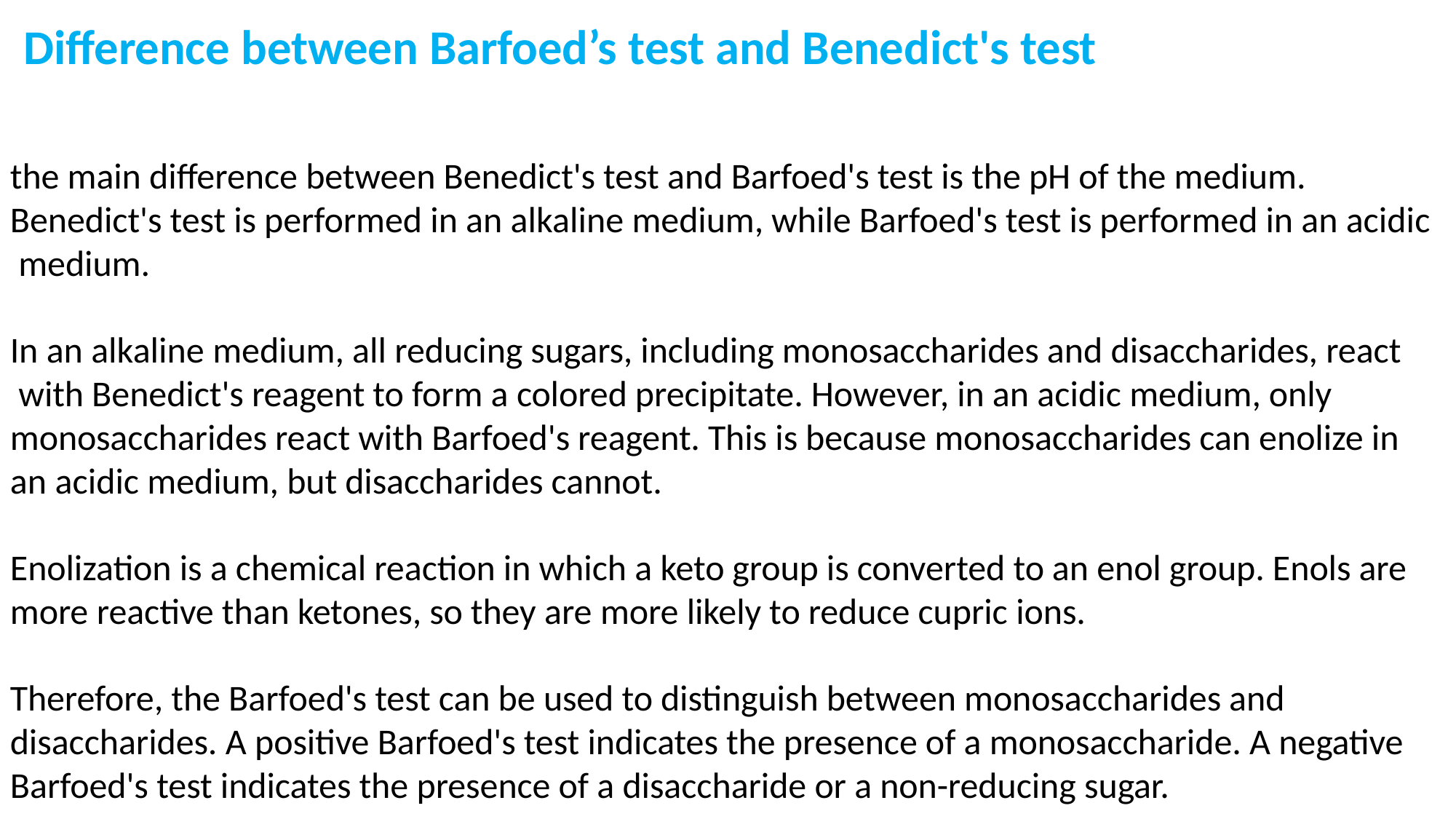

# Difference between Barfoed’s test and Benedict's test
the main difference between Benedict's test and Barfoed's test is the pH of the medium.  Benedict's test is performed in an alkaline medium, while Barfoed's test is performed in an acidic  medium.

In an alkaline medium, all reducing sugars, including monosaccharides and disaccharides, react  with Benedict's reagent to form a colored precipitate. However, in an acidic medium, only  monosaccharides react with Barfoed's reagent. This is because monosaccharides can enolize in  an acidic medium, but disaccharides cannot.

Enolization is a chemical reaction in which a keto group is converted to an enol group. Enols are  more reactive than ketones, so they are more likely to reduce cupric ions.

Therefore, the Barfoed's test can be used to distinguish between monosaccharides and  disaccharides. A positive Barfoed's test indicates the presence of a monosaccharide. A negative  Barfoed's test indicates the presence of a disaccharide or a non-reducing sugar.